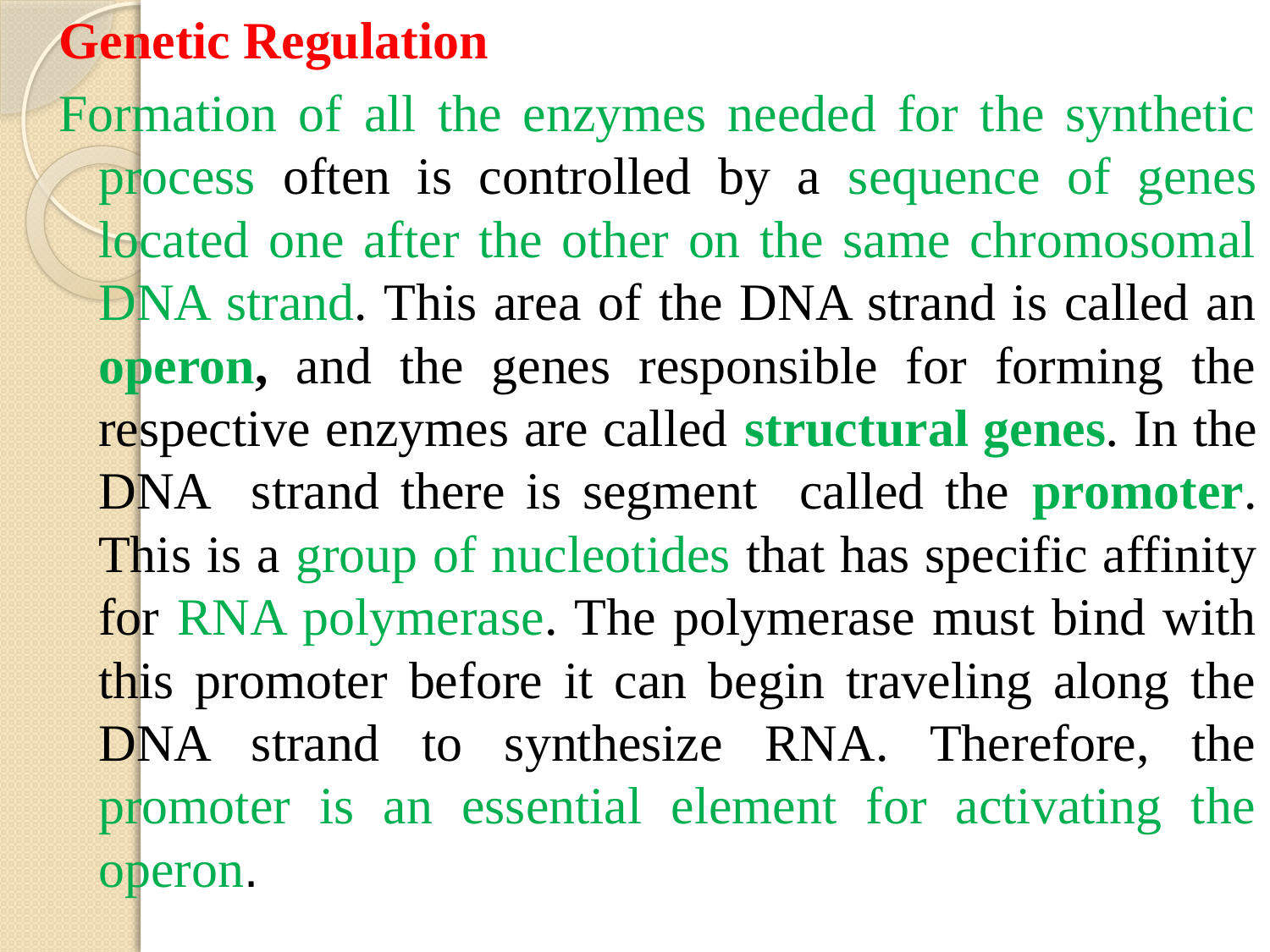

Genetic Regulation
Formation of all the enzymes needed for the synthetic process often is controlled by a sequence of genes located one after the other on the same chromosomal DNA strand. This area of the DNA strand is called an operon, and the genes responsible for forming the respective enzymes are called structural genes. In the DNA  strand there is segment  called the promoter. This is a group of nucleotides that has specific affinity for RNA polymerase. The polymerase must bind with this promoter before it can begin traveling along the DNA strand to synthesize RNA. Therefore, the promoter is an essential element for activating the operon.